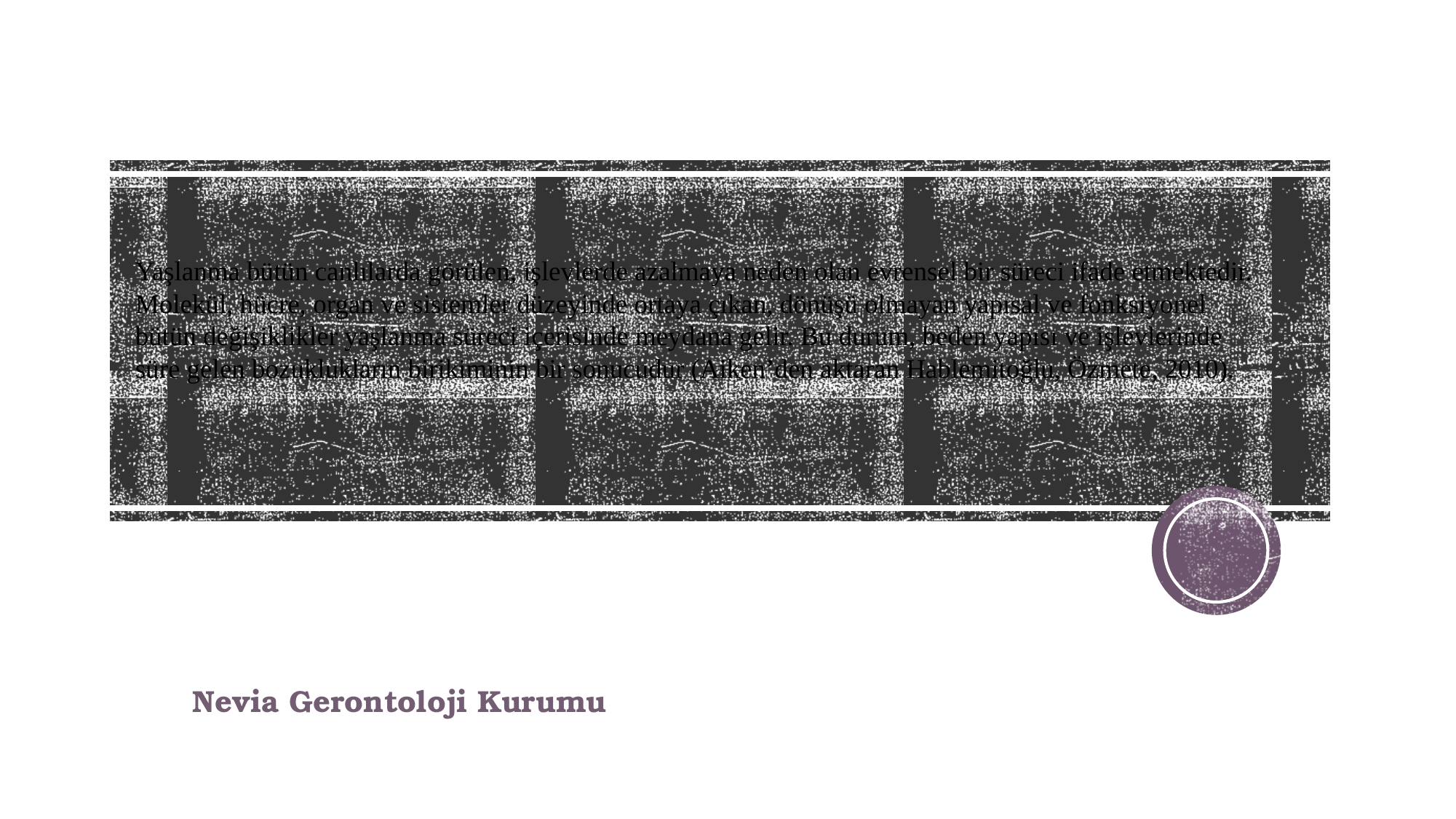

# Yaşlanma bütün canlılarda görülen, işlevlerde azalmaya neden olan evrensel bir süreci ifade etmektedir. Molekül, hücre, organ ve sistemler düzeyinde ortaya çıkan, dönüşü olmayan yapısal ve fonksiyonel bütün değişiklikler yaşlanma süreci içerisinde meydana gelir. Bu durum, beden yapısı ve işlevlerinde süre gelen bozuklukların birikiminin bir sonucudur (Aiken’den aktaran Hablemitoğlu, Özmete, 2010).
Nevia Gerontoloji Kurumu